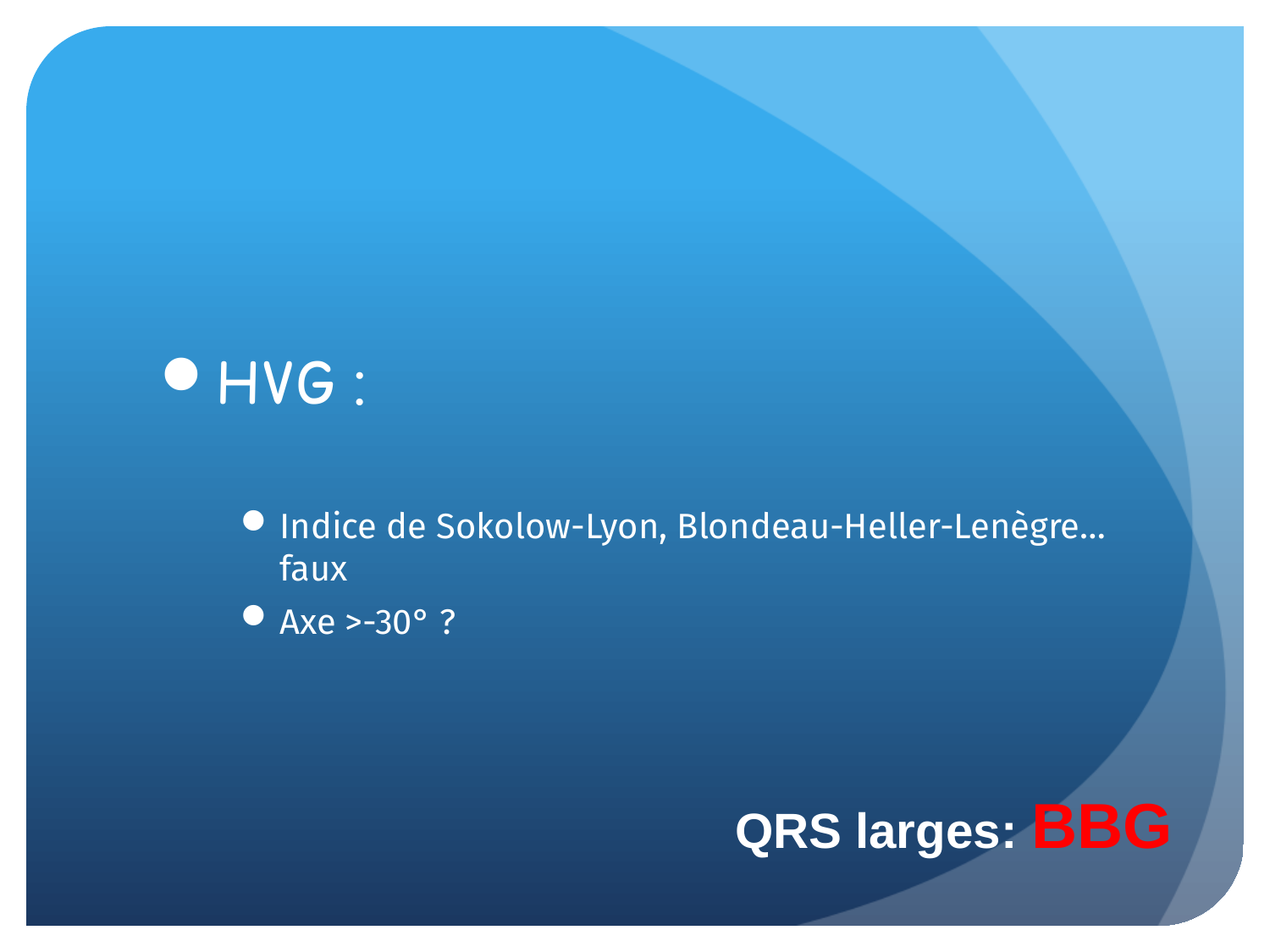

#

HVG :

Indice de Sokolow-Lyon, Blondeau-Heller-Lenègre… faux
Axe >-30° ?

QRS larges: BBG